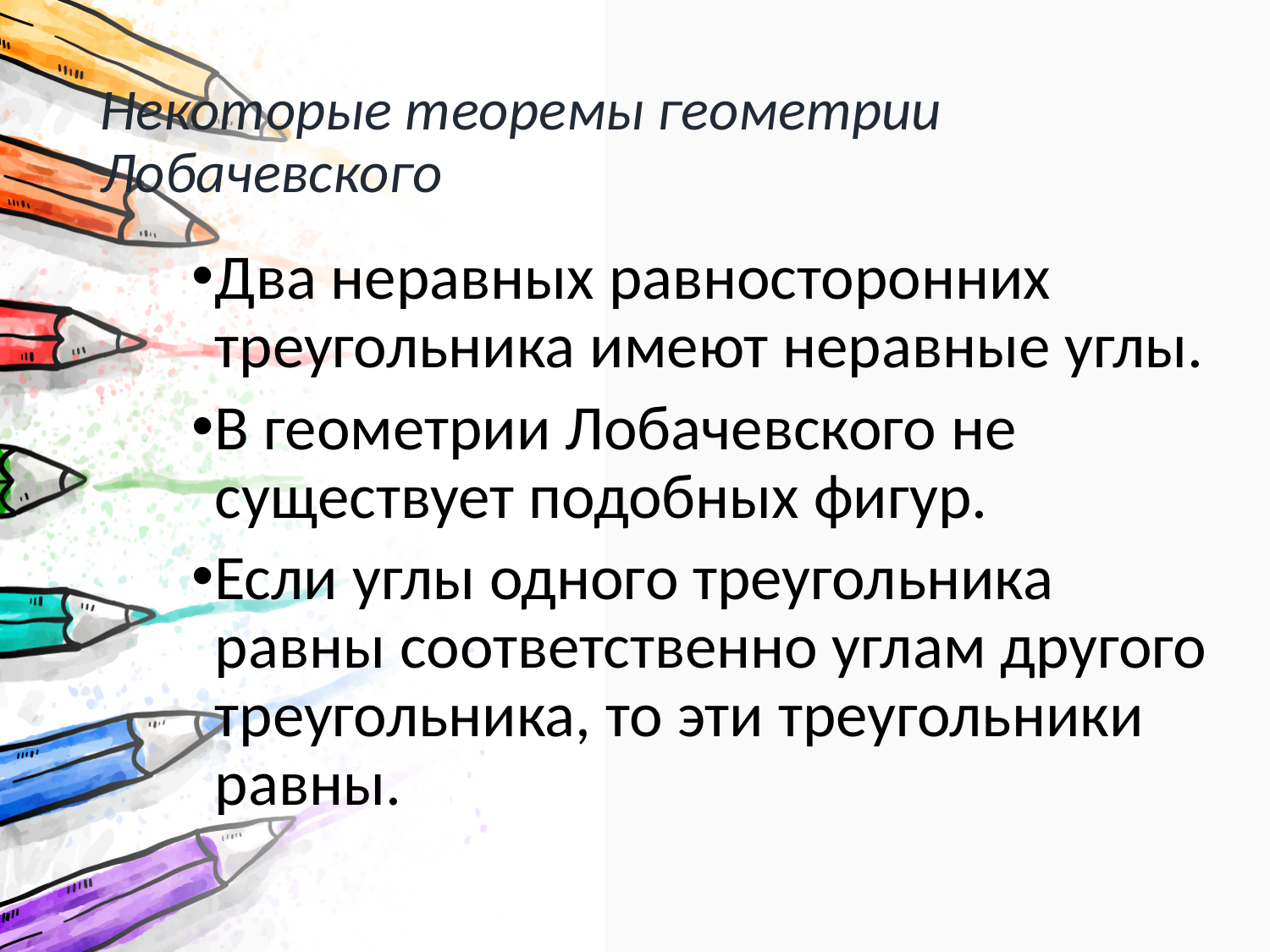

# Некоторые теоремы геометрии Лобачевского
Два неравных равносторонних треугольника имеют неравные углы.
В геометрии Лобачевского не существует подобных фигур.
Если углы одного треугольника равны соответственно углам другого треугольника, то эти треугольники равны.